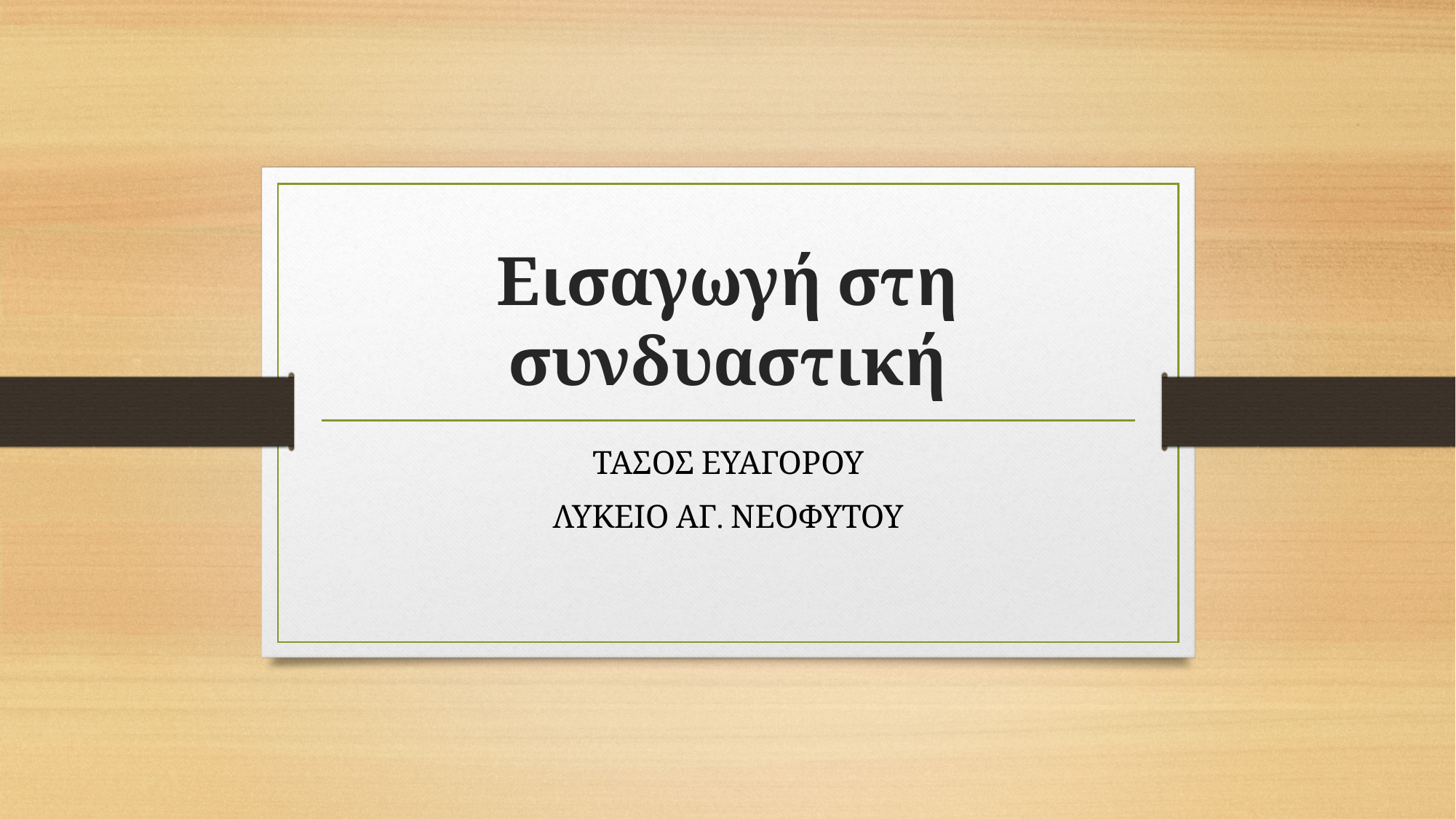

# Εισαγωγή στη συνδυαστική
ΤΑΣΟΣ ΕΥΑΓΟΡΟΥ
ΛΥΚΕΙΟ ΑΓ. ΝΕΟΦΥΤΟΥ